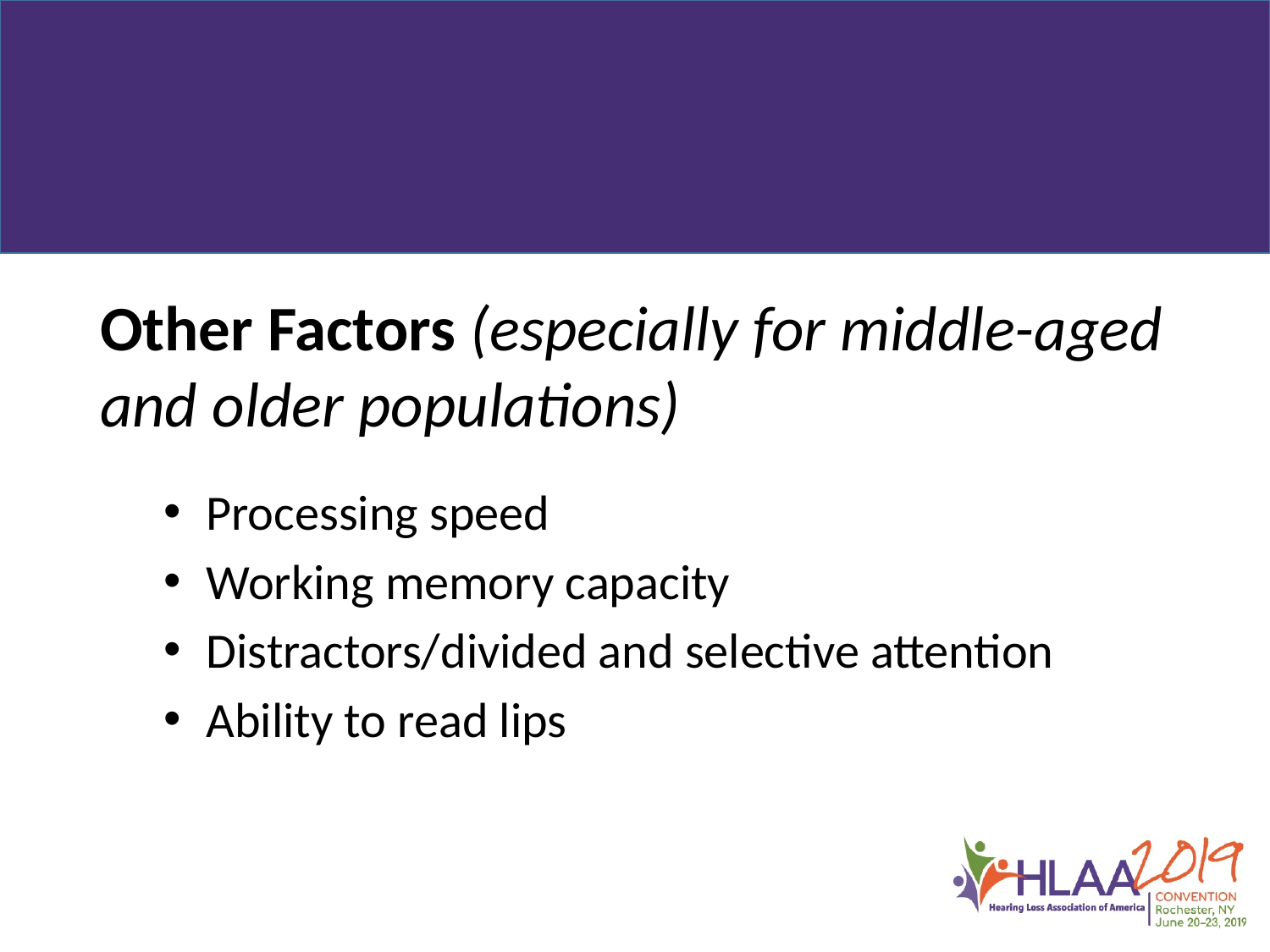

Other Factors (especially for middle-aged and older populations)

 Processing speed
 Working memory capacity
 Distractors/divided and selective attention
 Ability to read lips